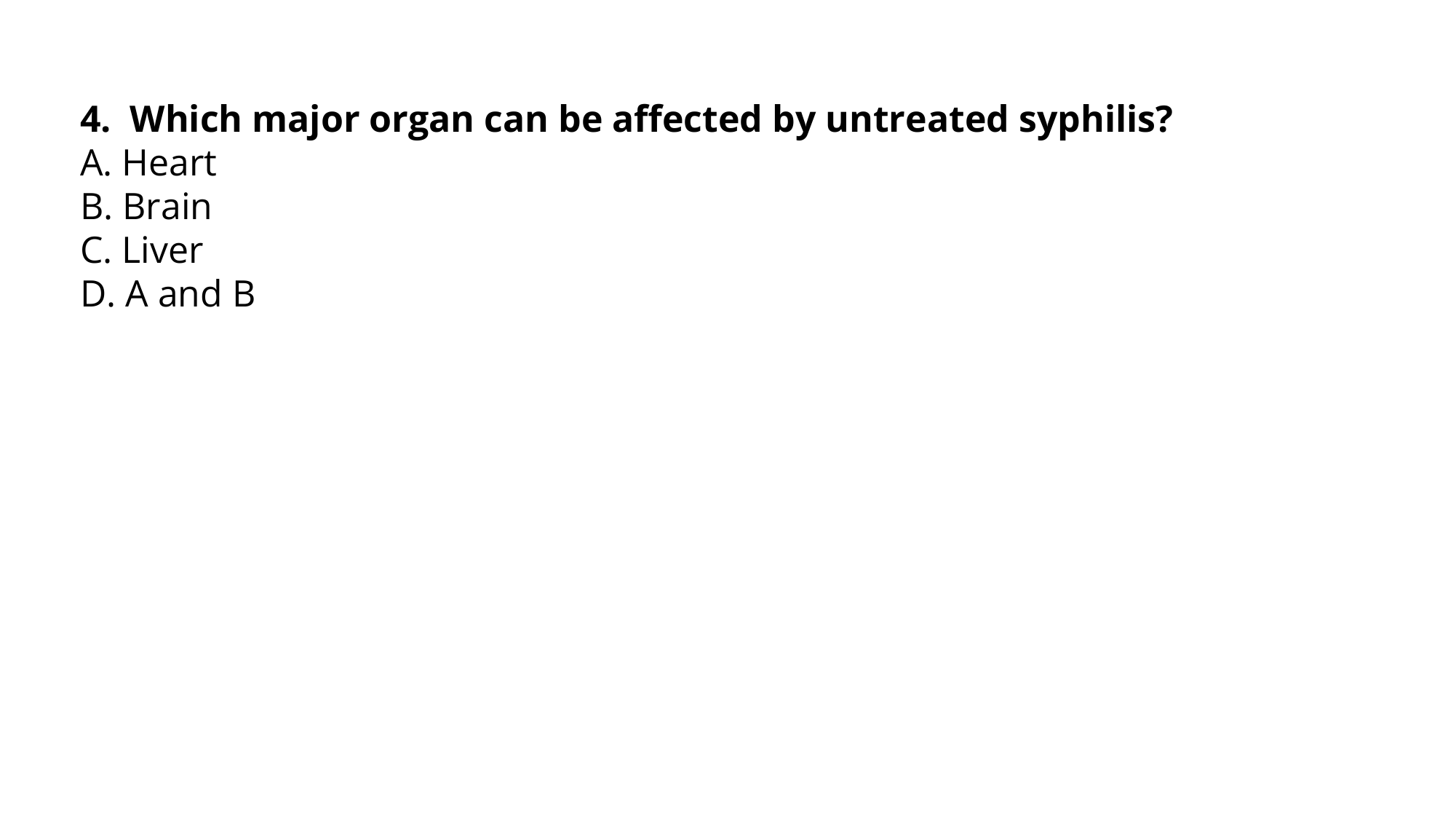

4.  Which major organ can be affected by untreated syphilis?
A. Heart
B. Brain
C. Liver
D. A and B